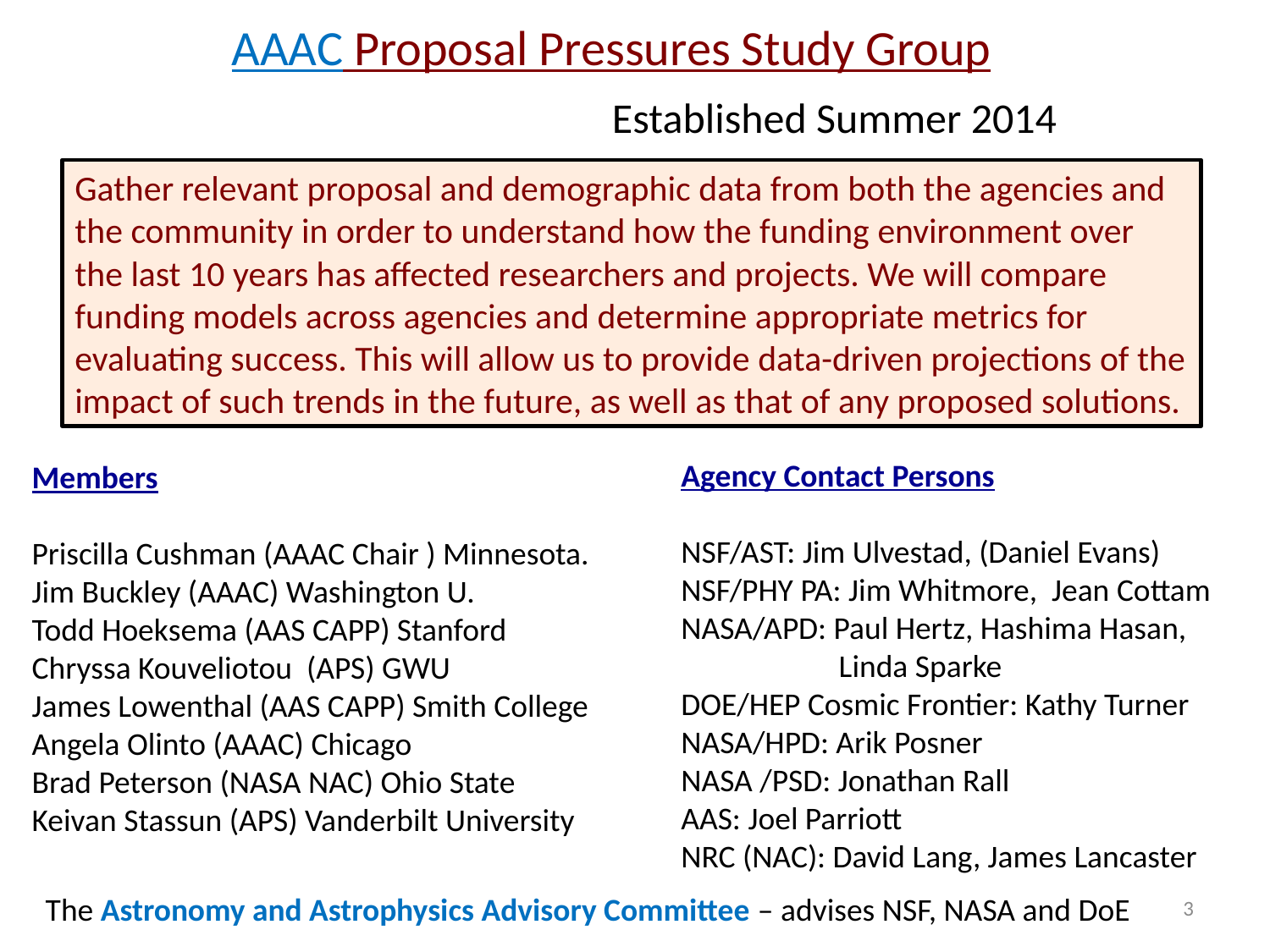

AAAC Proposal Pressures Study Group
				    Established Summer 2014
Gather relevant proposal and demographic data from both the agencies and the community in order to understand how the funding environment over the last 10 years has affected researchers and projects. We will compare funding models across agencies and determine appropriate metrics for evaluating success. This will allow us to provide data-driven projections of the impact of such trends in the future, as well as that of any proposed solutions.
Agency Contact Persons

NSF/AST: Jim Ulvestad, (Daniel Evans)
NSF/PHY PA: Jim Whitmore,  Jean Cottam
NASA/APD: Paul Hertz, Hashima Hasan,
                      Linda Sparke
DOE/HEP Cosmic Frontier: Kathy Turner
NASA/HPD: Arik Posner
NASA /PSD: Jonathan Rall
AAS: Joel Parriott
NRC (NAC): David Lang, James Lancaster
Members

Priscilla Cushman (AAAC Chair ) Minnesota.
Jim Buckley (AAAC) Washington U.
Todd Hoeksema (AAS CAPP) Stanford
Chryssa Kouveliotou  (APS) GWU
James Lowenthal (AAS CAPP) Smith College
Angela Olinto (AAAC) Chicago
Brad Peterson (NASA NAC) Ohio State
Keivan Stassun (APS) Vanderbilt University
3
The Astronomy and Astrophysics Advisory Committee – advises NSF, NASA and DoE